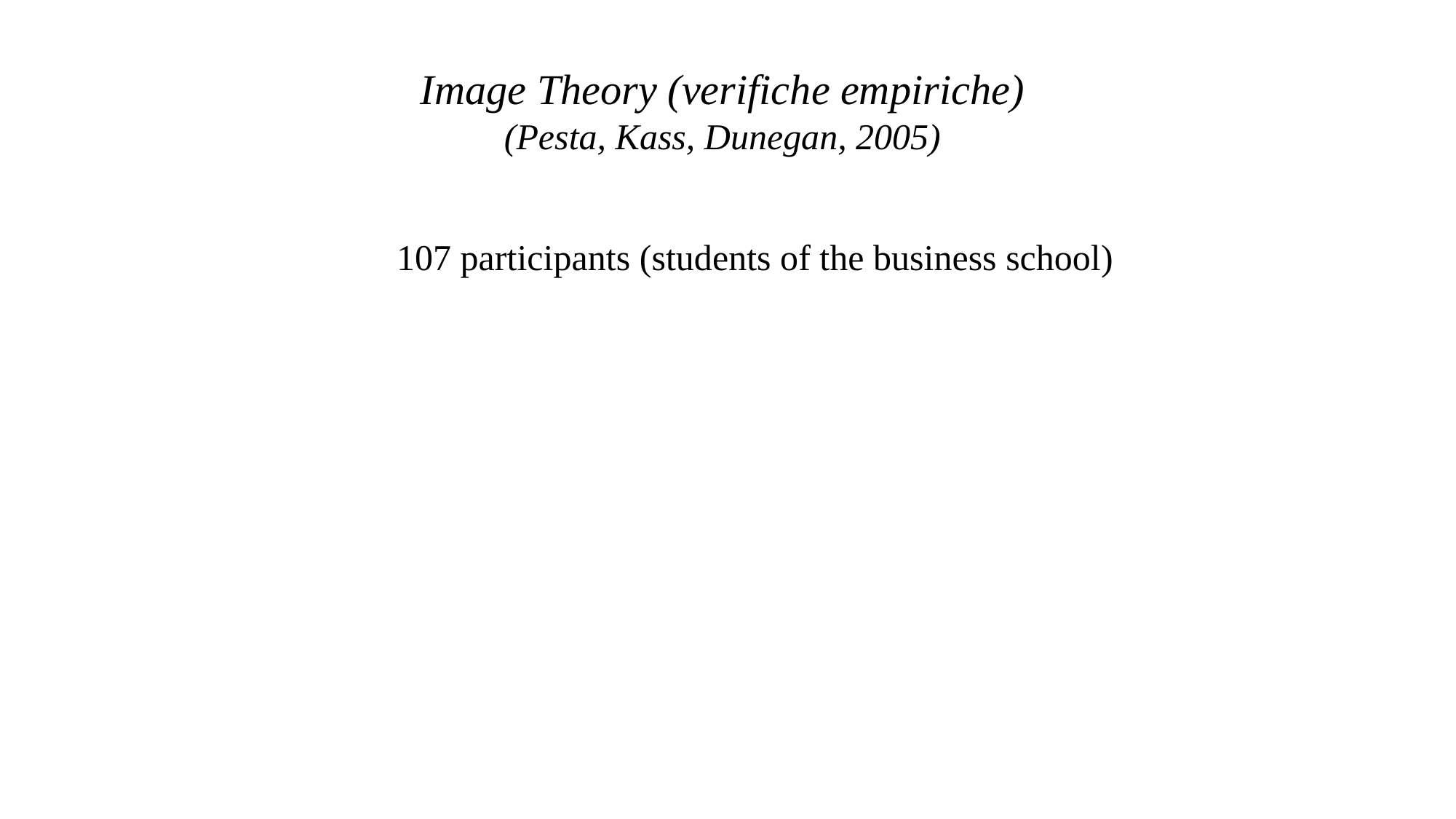

Image Theory (verifiche empiriche)
(Pesta, Kass, Dunegan, 2005)
107 participants (students of the business school)